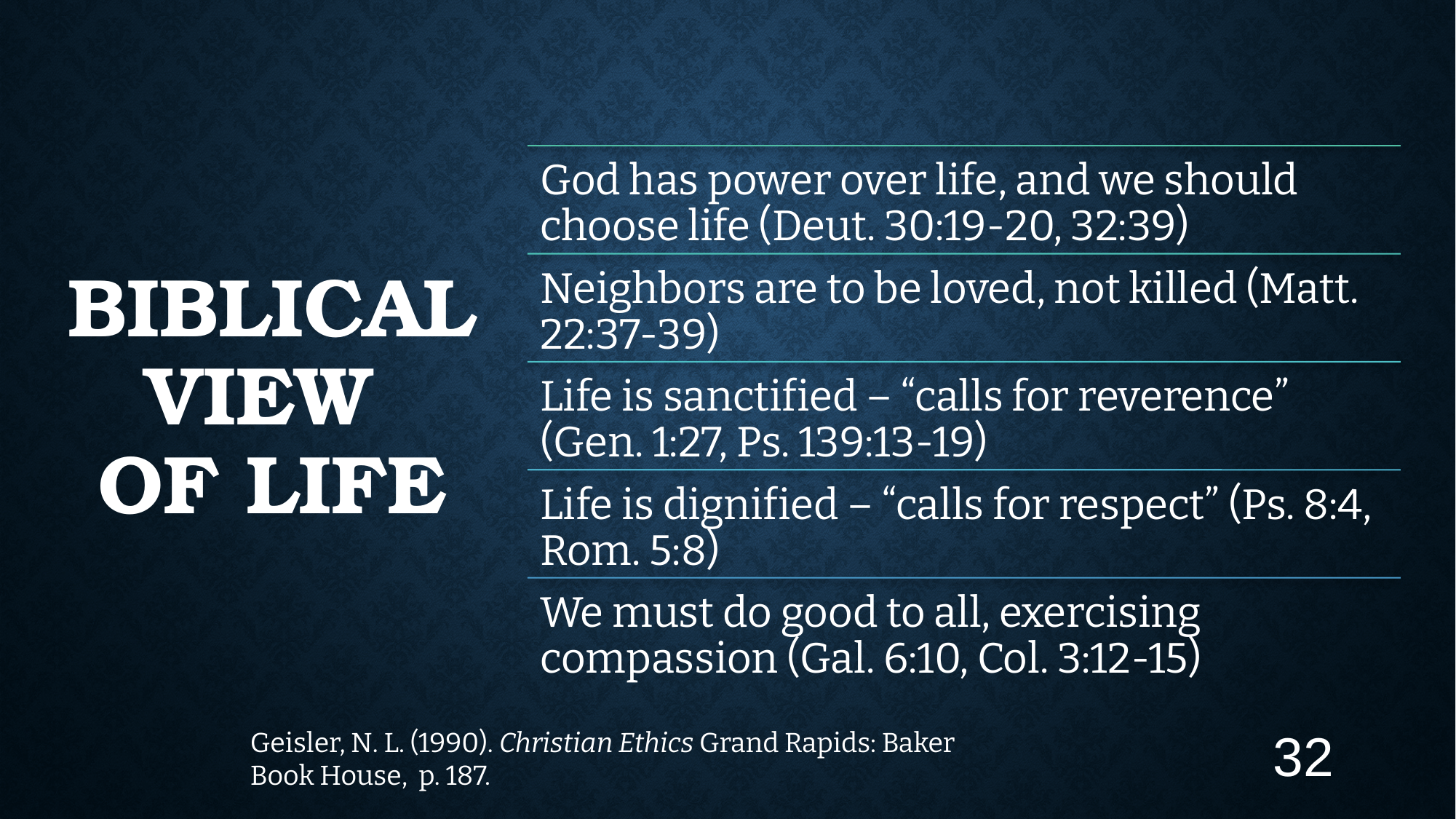

# Biblical View of Life
God has power over life, and we should choose life (Deut. 30:19-20, 32:39)
Neighbors are to be loved, not killed (Matt. 22:37-39)
Life is sanctified – “calls for reverence”  (Gen. 1:27, Ps. 139:13-19)
Life is dignified – “calls for respect” (Ps. 8:4, Rom. 5:8)
We must do good to all, exercising compassion (Gal. 6:10, Col. 3:12-15)
Geisler, N. L. (1990). Christian Ethics Grand Rapids: Baker Book House,  p. 187.

32